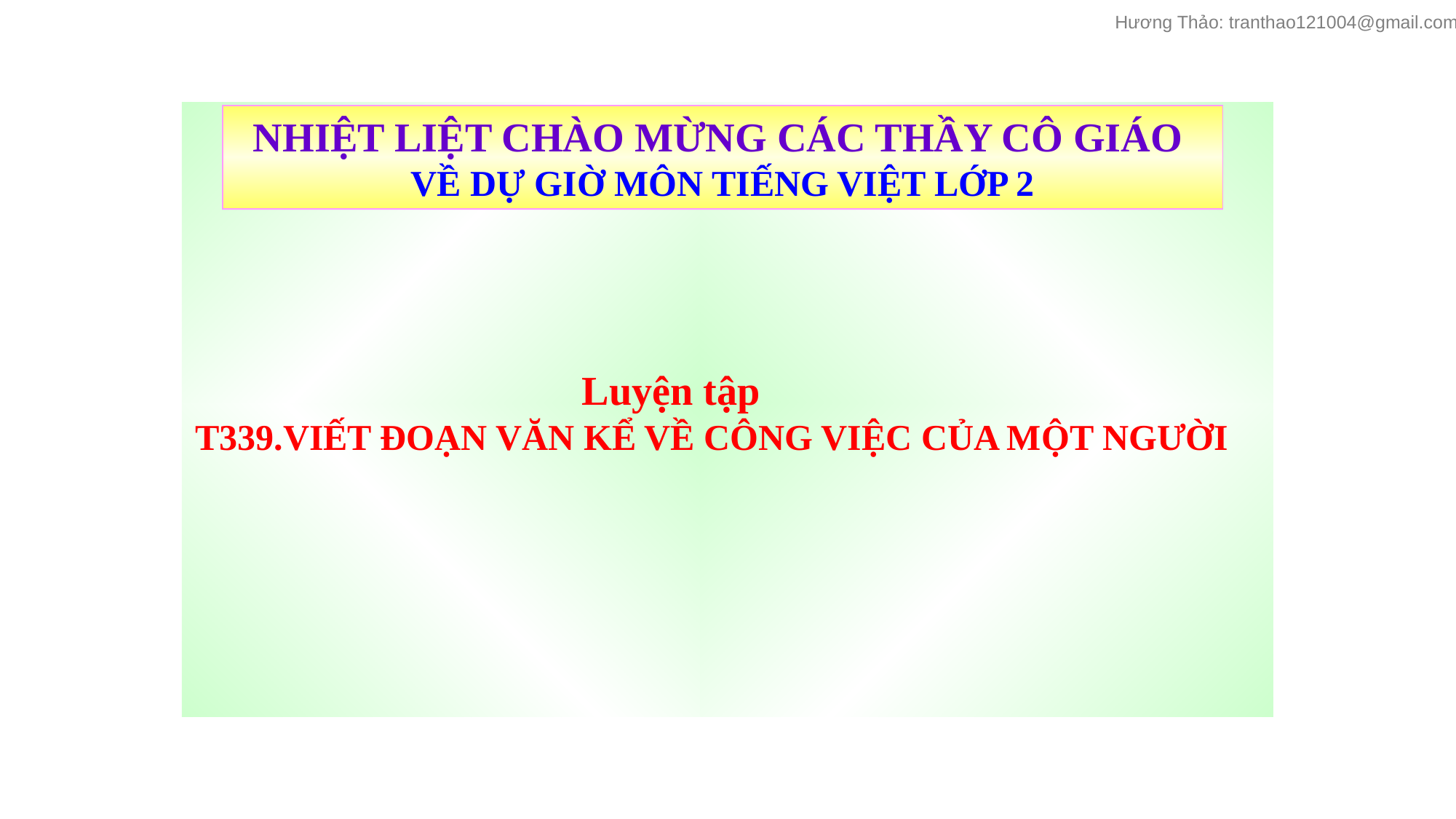

NHIỆT LIỆT CHÀO MỪNG CÁC THẦY CÔ GIÁO
VỀ DỰ GIỜ MÔN TIẾNG VIỆT LỚP 2

Luyện tập
         T339.VIẾT ĐOẠN VĂN KỂ VỀ CÔNG VIỆC CỦA MỘT NGƯỜI